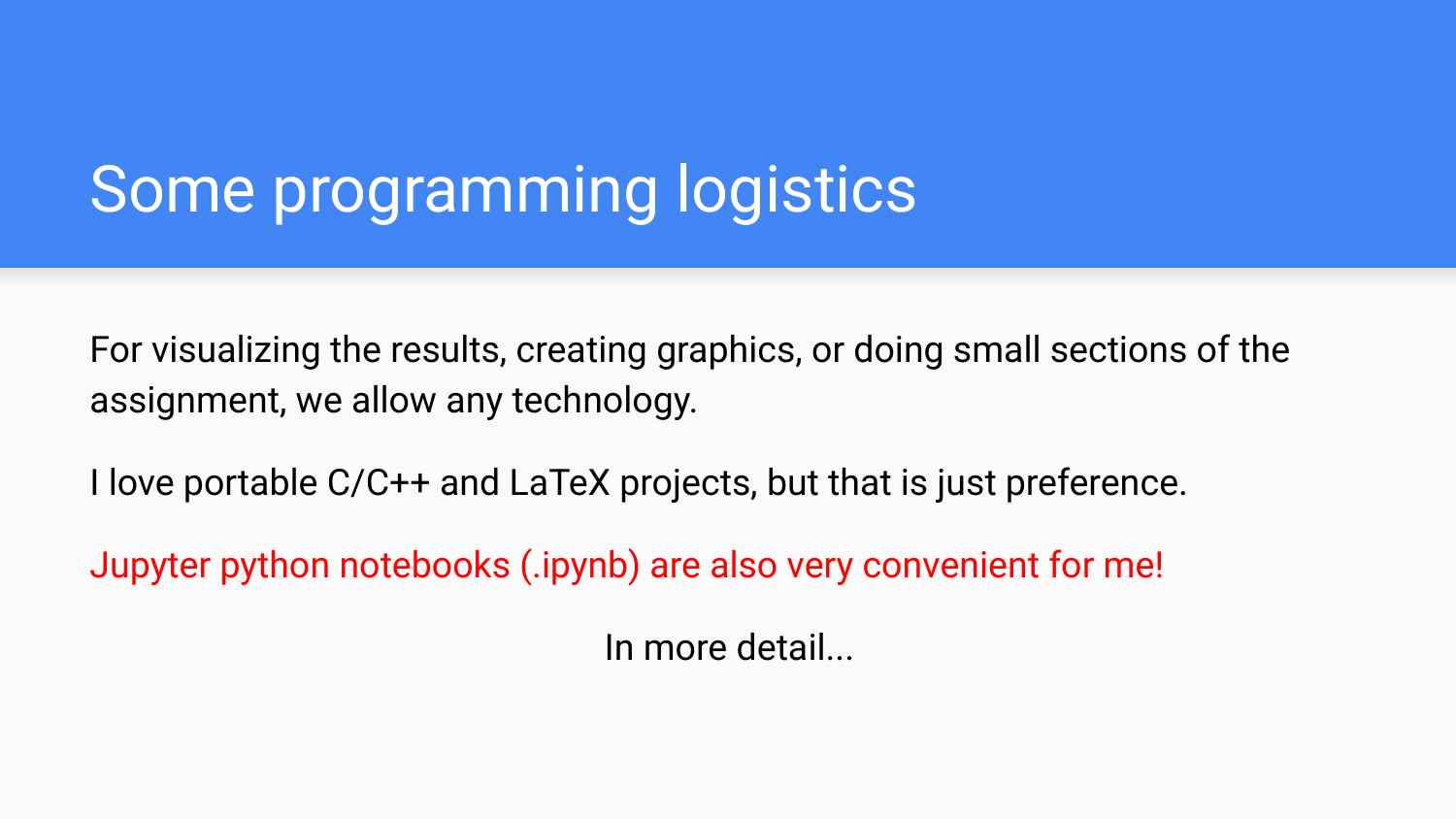

# Some programming logistics
For visualizing the results, creating graphics, or doing small sections of the assignment, we allow any technology.
I love portable C/C++ and LaTeX projects, but that is just preference.
Jupyter python notebooks (.ipynb) are also very convenient for me!
In more detail...